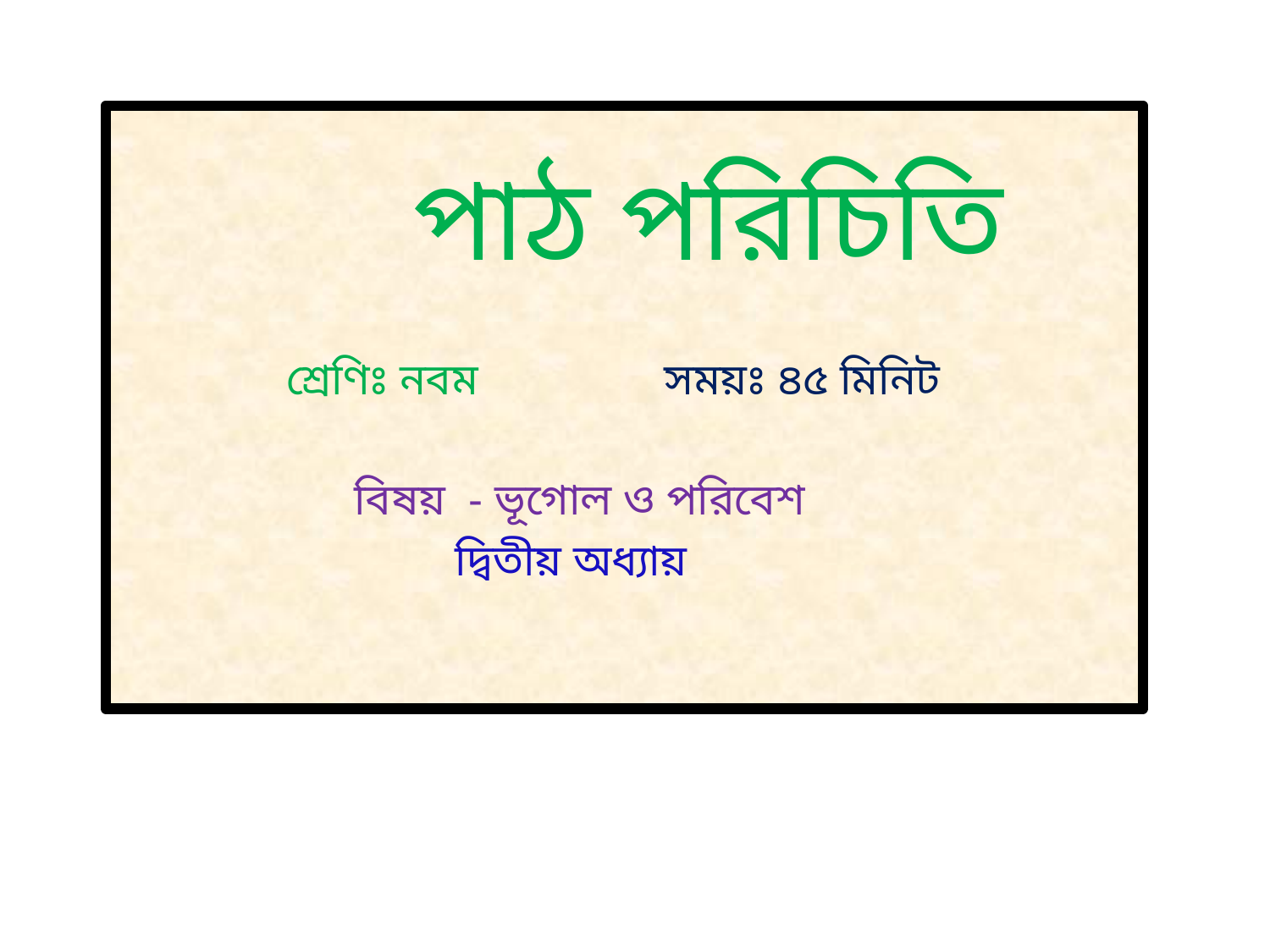

পাঠ পরিচিতি

               শ্রেণিঃ নবম	              সময়ঃ ৪৫ মিনিট

                     বিষয়  - ভূগোল ও পরিবেশ
                              দ্বিতীয় অধ্যায়